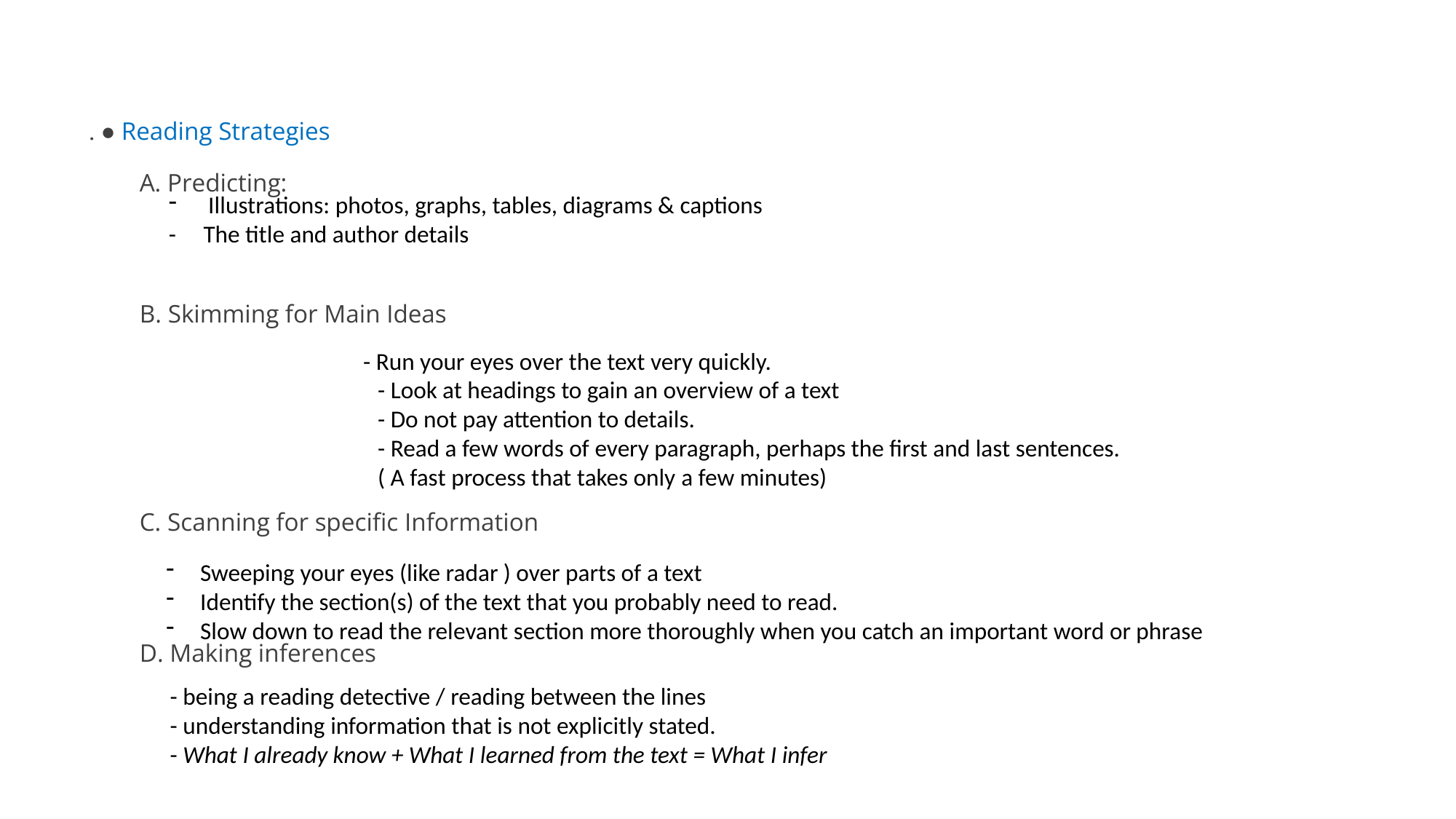

# . ● Reading Strategies A. Predicting: B. Skimming for Main Ideas C. Scanning for specific Information D. Making inferences
 Illustrations: photos, graphs, tables, diagrams & captions
-     The title and author details
                                - Run your eyes over the text very quickly.
		- Look at headings to gain an overview of a text
		- Do not pay attention to details.
		- Read a few words of every paragraph, perhaps the first and last sentences.
		( A fast process that takes only a few minutes)
Sweeping your eyes (like radar ) over parts of a text
Identify the section(s) of the text that you probably need to read.
Slow down to read the relevant section more thoroughly when you catch an important word or phrase
- being a reading detective / reading between the lines
- understanding information that is not explicitly stated.
- What I already know + What I learned from the text = What I infer